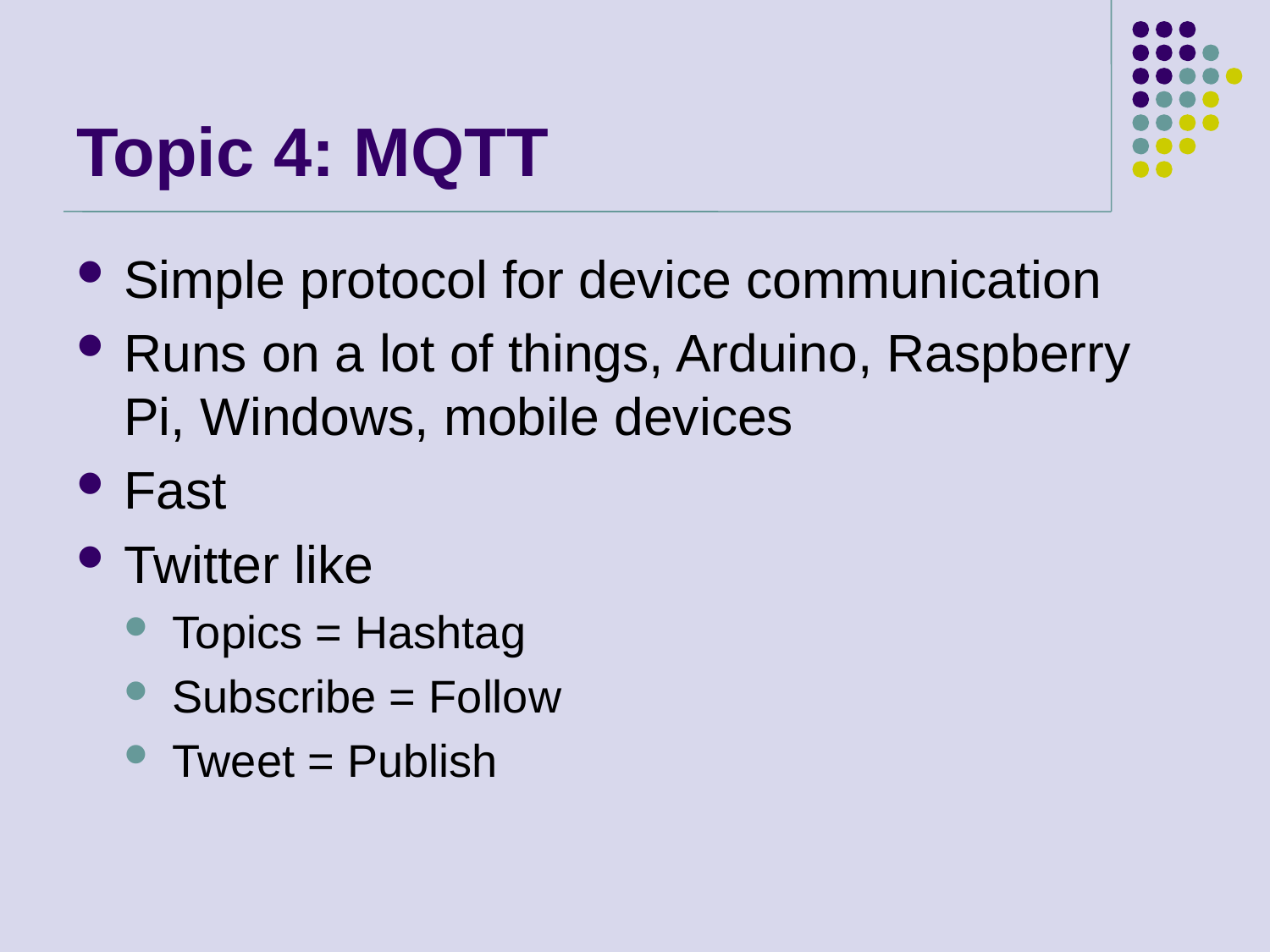

# Topic 4: MQTT
Simple protocol for device communication
Runs on a lot of things, Arduino, Raspberry Pi, Windows, mobile devices
Fast
Twitter like
Topics = Hashtag
Subscribe = Follow
Tweet = Publish